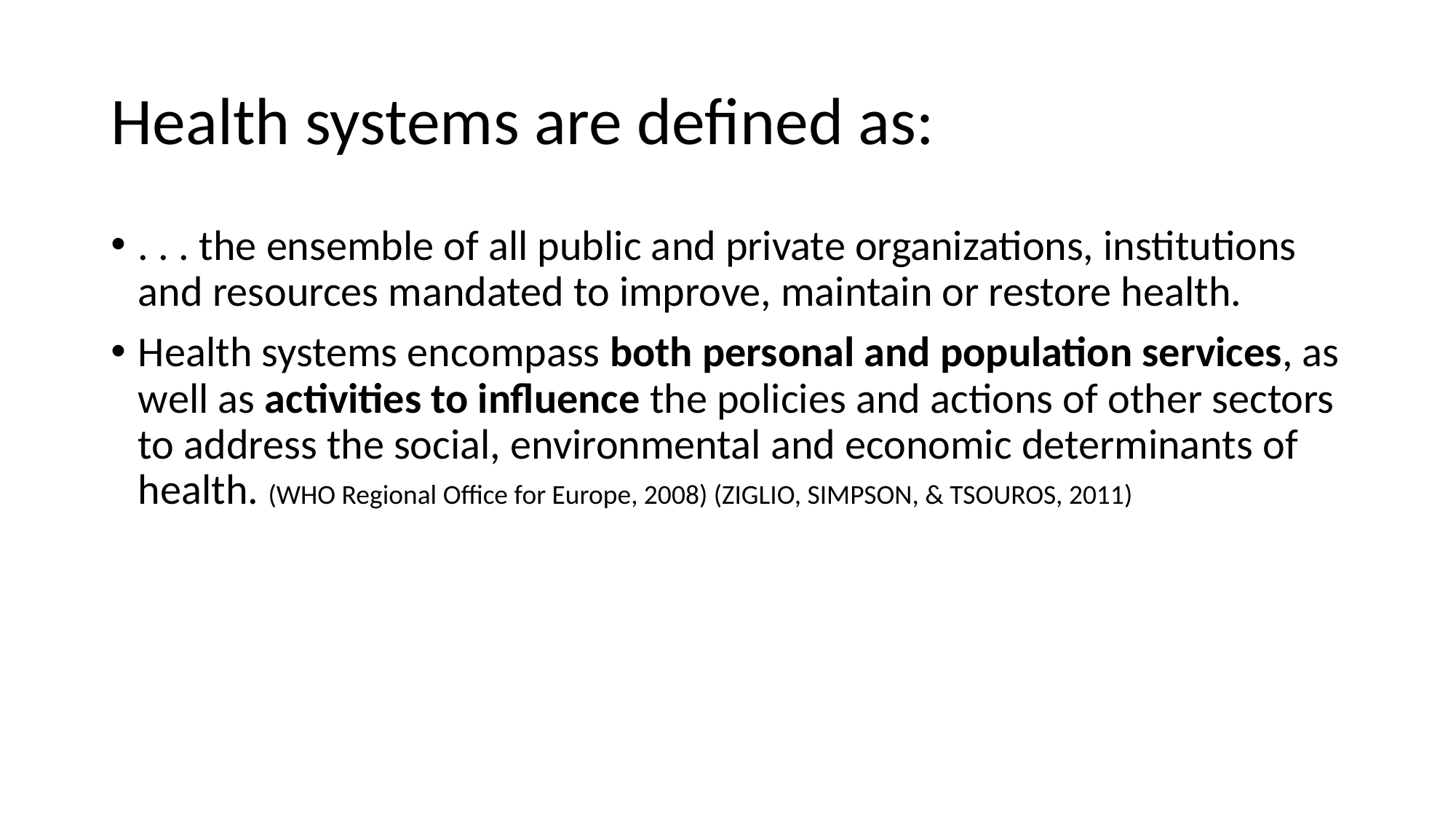

# Health systems are defined as:
. . . the ensemble of all public and private organizations, institutions and resources mandated to improve, maintain or restore health.
Health systems encompass both personal and population services, as well as activities to influence the policies and actions of other sectors to address the social, environmental and economic determinants of health. (WHO Regional Office for Europe, 2008) (ZIGLIO, SIMPSON, & TSOUROS, 2011)